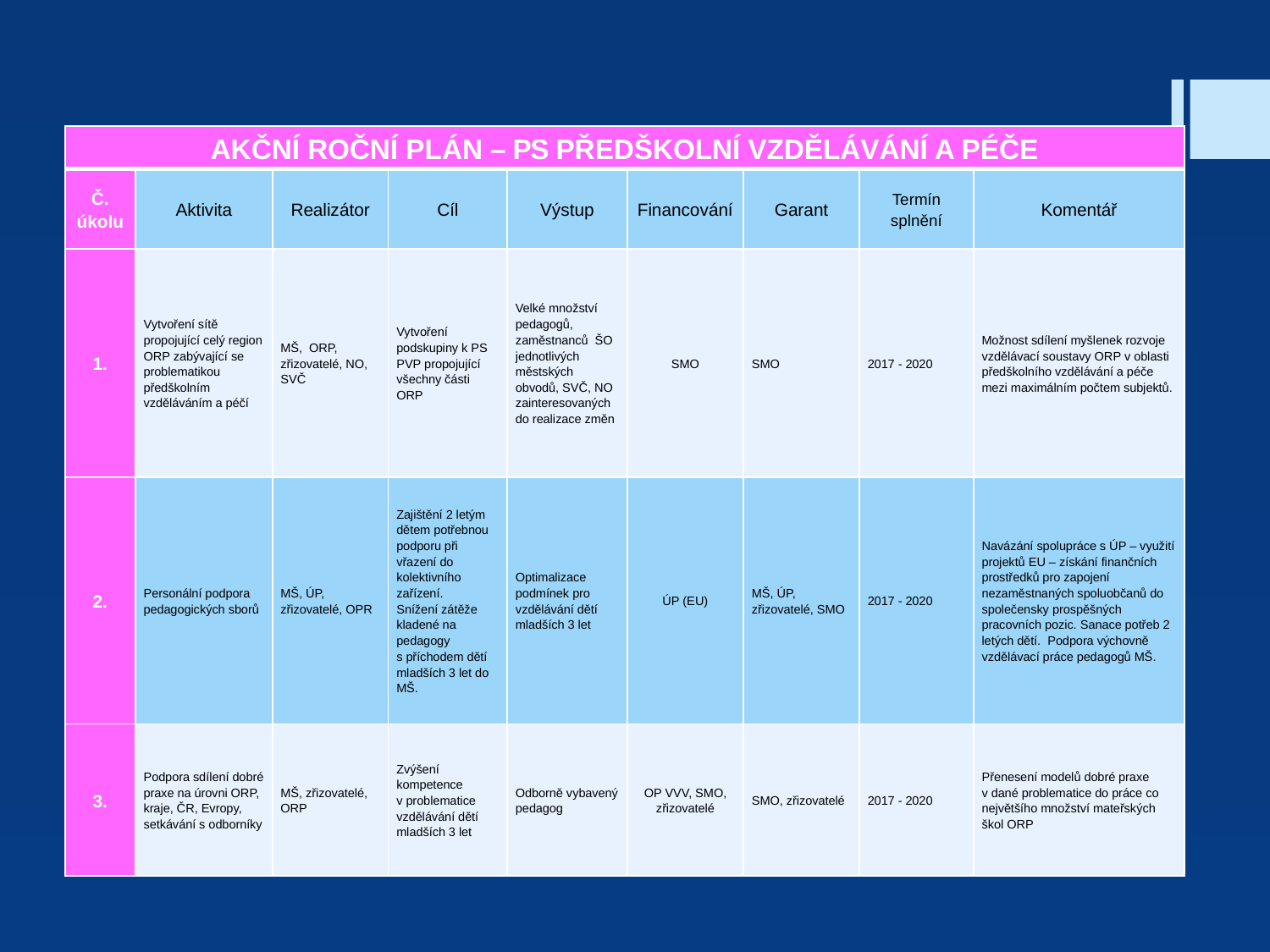

| AKČNÍ ROČNÍ PLÁN – PS PŘEDŠKOLNÍ VZDĚLÁVÁNÍ A PÉČE |  |  |  |  |  |  |  |  |
| --- | --- | --- | --- | --- | --- | --- | --- | --- |
| Č. úkolu | Aktivita | Realizátor | Cíl | Výstup | Financování | Garant | Termín splnění | Komentář |
| 1. | Vytvoření sítě propojující celý region ORP zabývající se problematikou předškolním vzděláváním a péčí | MŠ, ORP, zřizovatelé, NO, SVČ | Vytvoření podskupiny k PS PVP propojující všechny části ORP | Velké množství pedagogů, zaměstnanců ŠO jednotlivých městských obvodů, SVČ, NO zainteresovaných do realizace změn | SMO | SMO | 2017 - 2020 | Možnost sdílení myšlenek rozvoje vzdělávací soustavy ORP v oblasti předškolního vzdělávání a péče mezi maximálním počtem subjektů. |
| 2. | Personální podpora pedagogických sborů | MŠ, ÚP, zřizovatelé, OPR | Zajištění 2 letým dětem potřebnou podporu při vřazení do kolektivního zařízení. Snížení zátěže kladené na pedagogy s příchodem dětí mladších 3 let do MŠ. | Optimalizace podmínek pro vzdělávání dětí mladších 3 let | ÚP (EU) | MŠ, ÚP, zřizovatelé, SMO | 2017 - 2020 | Navázání spolupráce s ÚP – využití projektů EU – získání finančních prostředků pro zapojení nezaměstnaných spoluobčanů do společensky prospěšných pracovních pozic. Sanace potřeb 2 letých dětí. Podpora výchovně vzdělávací práce pedagogů MŠ. |
| 3. | Podpora sdílení dobré praxe na úrovni ORP, kraje, ČR, Evropy, setkávání s odborníky | MŠ, zřizovatelé, ORP | Zvýšení kompetence v problematice vzdělávání dětí mladších 3 let | Odborně vybavený pedagog | OP VVV, SMO, zřizovatelé | SMO, zřizovatelé | 2017 - 2020 | Přenesení modelů dobré praxe v dané problematice do práce co největšího množství mateřských škol ORP |
#